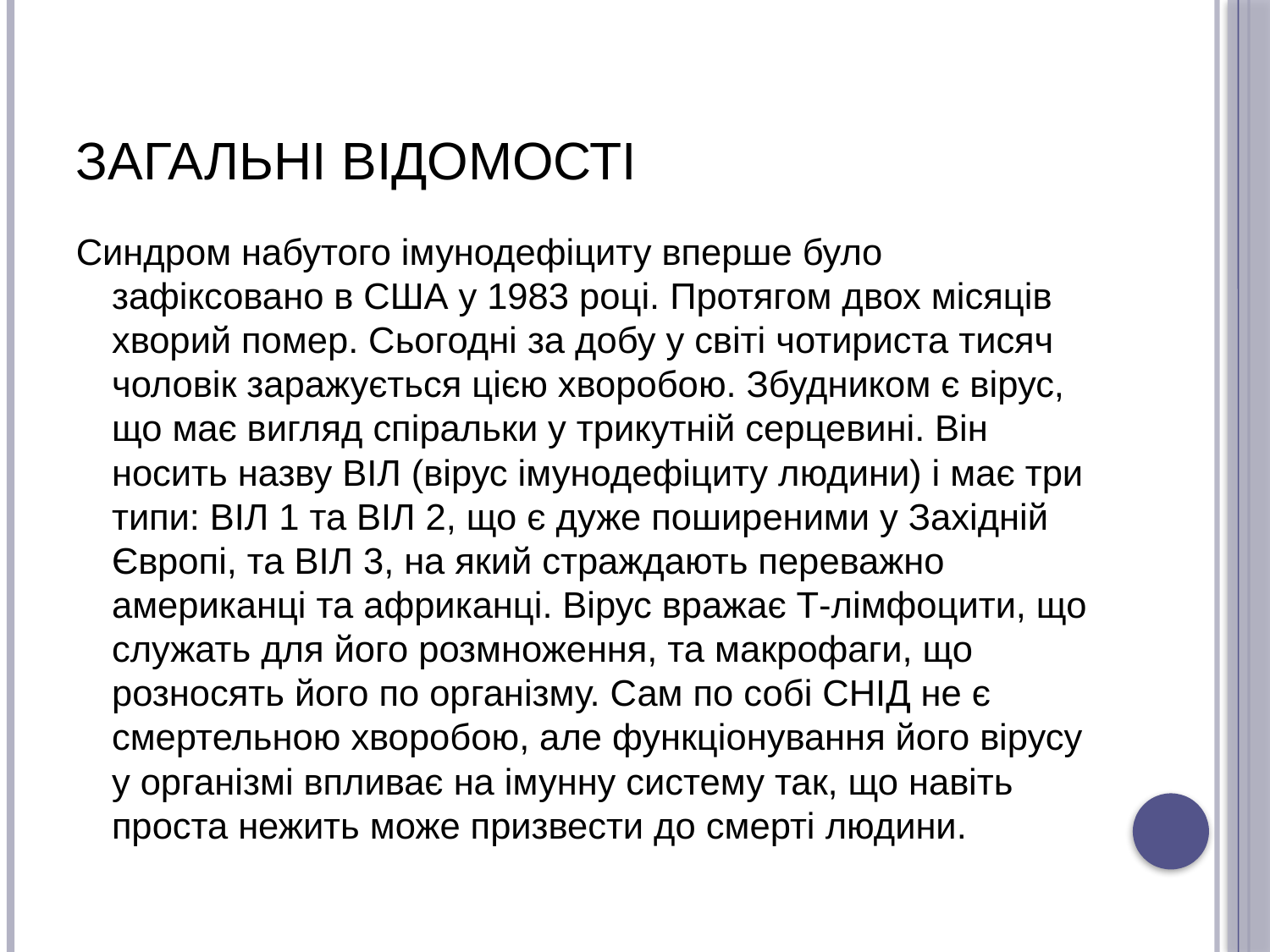

# Загальні Відомості
Синдром набутого імунодефіциту вперше було зафіксовано в США у 1983 році. Протягом двох місяців хворий помер. Сьогодні за добу у світі чотириста тисяч чоловік заражується цією хворобою. Збудником є вірус, що має вигляд спіральки у трикутній серцевині. Він носить назву ВІЛ (вірус імунодефіциту людини) і має три типи: ВІЛ 1 та ВІЛ 2, що є дуже поширеними у Західній Європі, та ВІЛ 3, на який страждають переважно американці та африканці. Вірус вражає Т-лімфоцити, що служать для його розмноження, та макрофаги, що розносять його по організму. Сам по собі СНІД не є смертельною хворобою, але функціонування його вірусу у організмі впливає на імунну систему так, що навіть проста нежить може призвести до смерті людини.